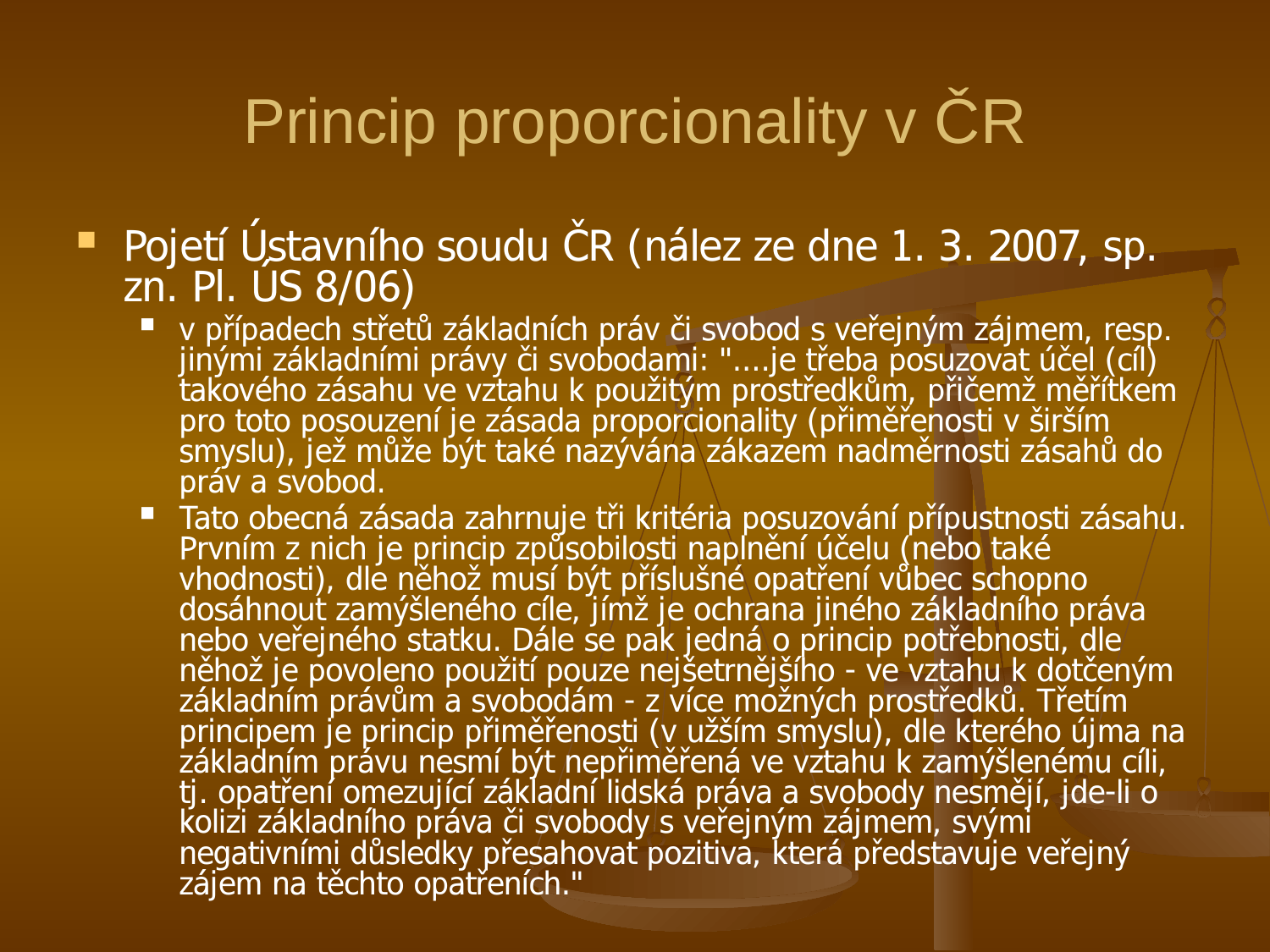

# Princip proporcionality v ČR
Pojetí Ústavního soudu ČR (nález ze dne 1. 3. 2007, sp. zn. Pl. ÚS 8/06)
v případech střetů základních práv či svobod s veřejným zájmem, resp. jinými základními právy či svobodami: "....je třeba posuzovat účel (cíl) takového zásahu ve vztahu k použitým prostředkům, přičemž měřítkem pro toto posouzení je zásada proporcionality (přiměřenosti v širším smyslu), jež může být také nazývána zákazem nadměrnosti zásahů do práv a svobod.
Tato obecná zásada zahrnuje tři kritéria posuzování přípustnosti zásahu. Prvním z nich je princip způsobilosti naplnění účelu (nebo také vhodnosti), dle něhož musí být příslušné opatření vůbec schopno dosáhnout zamýšleného cíle, jímž je ochrana jiného základního práva nebo veřejného statku. Dále se pak jedná o princip potřebnosti, dle něhož je povoleno použití pouze nejšetrnějšího - ve vztahu k dotčeným základním právům a svobodám - z více možných prostředků. Třetím principem je princip přiměřenosti (v užším smyslu), dle kterého újma na základním právu nesmí být nepřiměřená ve vztahu k zamýšlenému cíli, tj. opatření omezující základní lidská práva a svobody nesmějí, jde-li o kolizi základního práva či svobody s veřejným zájmem, svými negativními důsledky přesahovat pozitiva, která představuje veřejný zájem na těchto opatřeních."